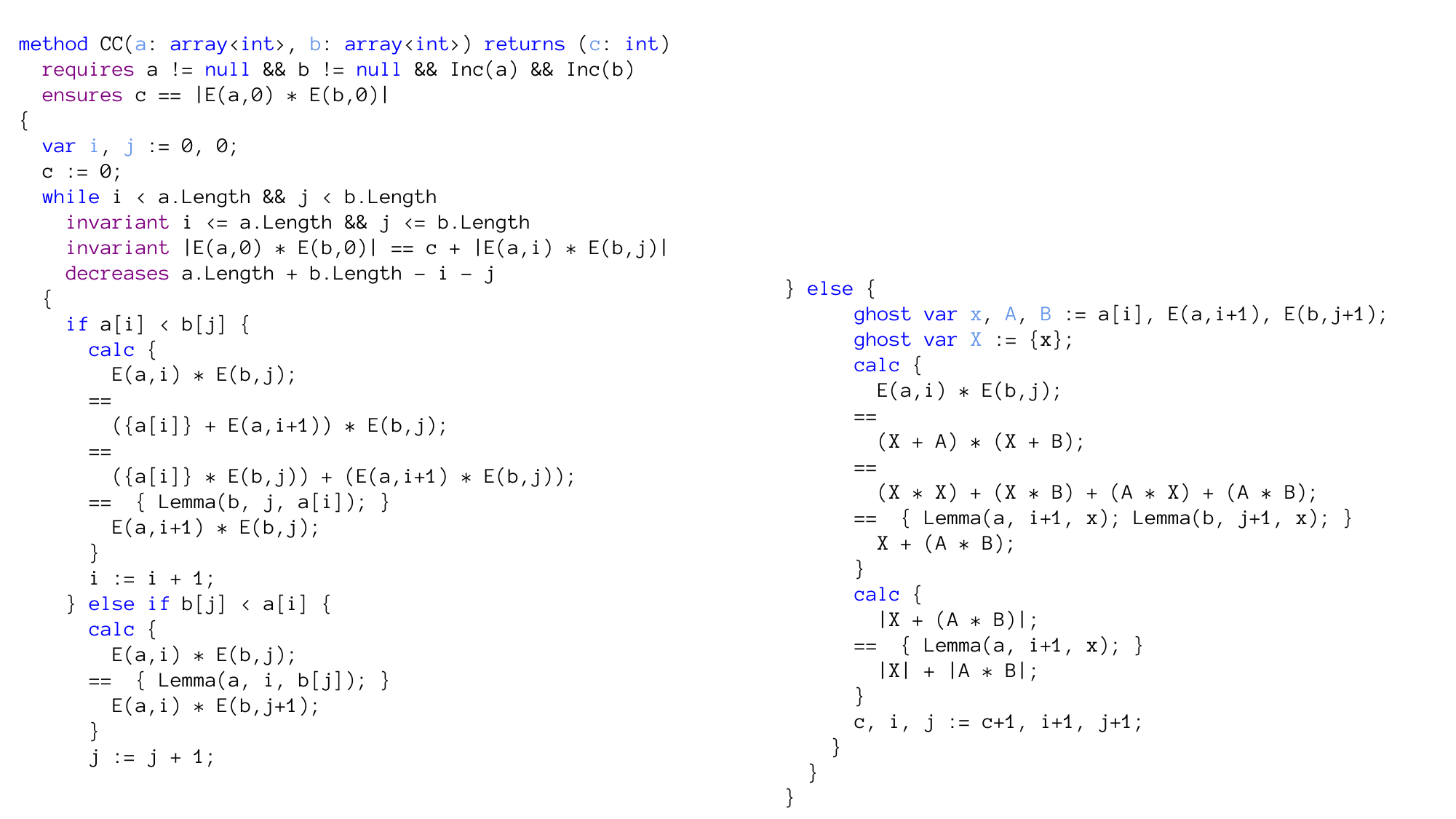

method CC(a: array<int>, b: array<int>) returns (c: int)
  requires a != null && b != null && Inc(a) && Inc(b)
  ensures c == |E(a,0) * E(b,0)|
{
  var i, j := 0, 0;
  c := 0;
  while i < a.Length && j < b.Length
    invariant i <= a.Length && j <= b.Length
    invariant |E(a,0) * E(b,0)| == c + |E(a,i) * E(b,j)|
    decreases a.Length + b.Length - i - j
  {
    if a[i] < b[j] {
      calc {
        E(a,i) * E(b,j);
      ==
        ({a[i]} + E(a,i+1)) * E(b,j);
      ==
        ({a[i]} * E(b,j)) + (E(a,i+1) * E(b,j));
      ==  { Lemma(b, j, a[i]); }
        E(a,i+1) * E(b,j);
      }
      i := i + 1;
    } else if b[j] < a[i] {
      calc {
        E(a,i) * E(b,j);
      ==  { Lemma(a, i, b[j]); }
        E(a,i) * E(b,j+1);
      }
      j := j + 1;
} else {
      ghost var x, A, B := a[i], E(a,i+1), E(b,j+1);
      ghost var X := {x};
      calc {
        E(a,i) * E(b,j);
      ==
        (X + A) * (X + B);
      ==
        (X * X) + (X * B) + (A * X) + (A * B);
      ==  { Lemma(a, i+1, x); Lemma(b, j+1, x); }
        X + (A * B);
      }
      calc {
        |X + (A * B)|;
      ==  { Lemma(a, i+1, x); }
        |X| + |A * B|;
      }
      c, i, j := c+1, i+1, j+1;
    }
  }
}